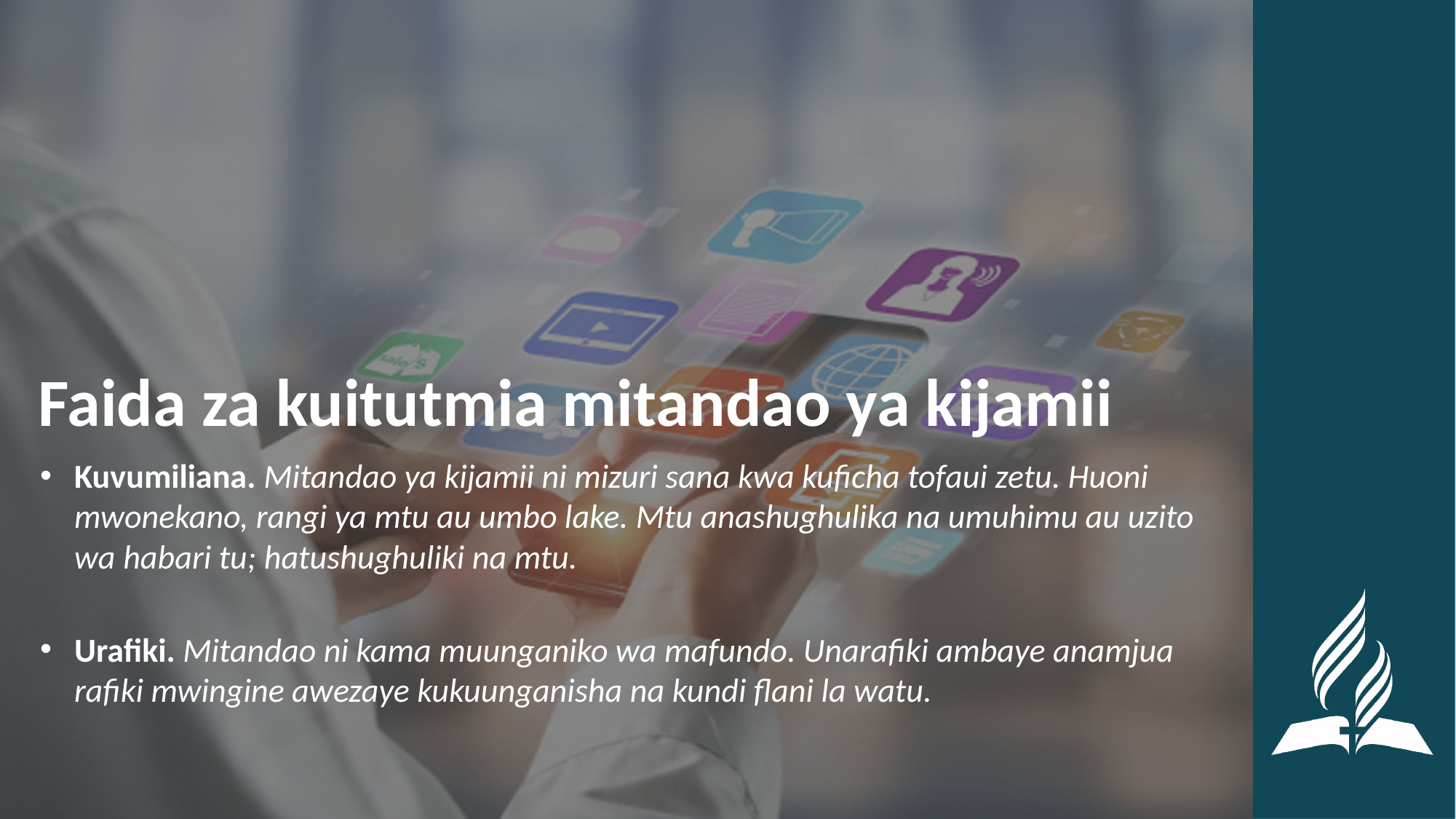

# Faida za kuitutmia mitandao ya kijamii
Kuvumiliana. Mitandao ya kijamii ni mizuri sana kwa kuficha tofaui zetu. Huoni mwonekano, rangi ya mtu au umbo lake. Mtu anashughulika na umuhimu au uzito wa habari tu; hatushughuliki na mtu.

Urafiki. Mitandao ni kama muunganiko wa mafundo. Unarafiki ambaye anamjua rafiki mwingine awezaye kukuunganisha na kundi flani la watu.